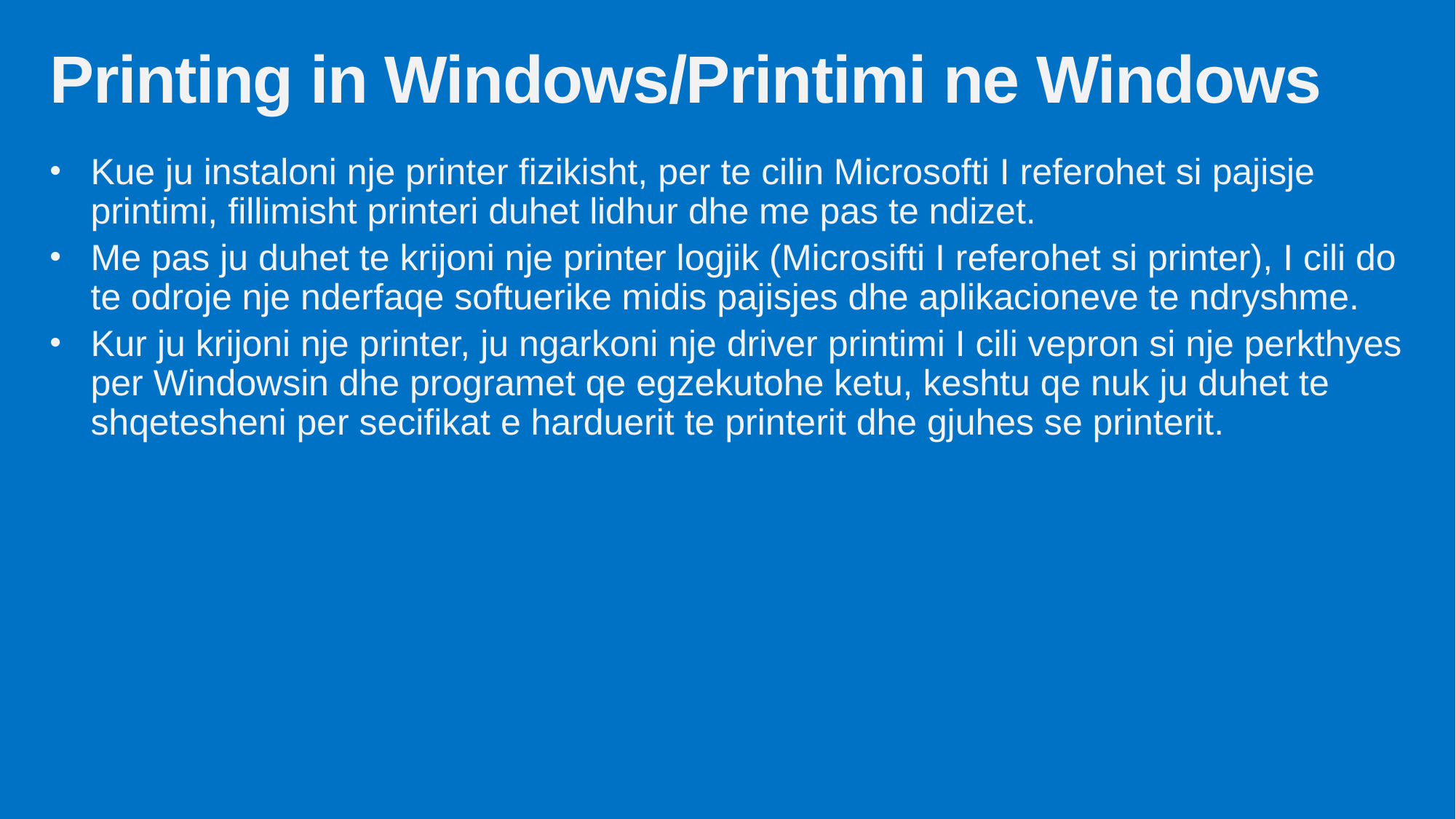

# Printing in Windows/Printimi ne Windows
Kue ju instaloni nje printer fizikisht, per te cilin Microsofti I referohet si pajisje printimi, fillimisht printeri duhet lidhur dhe me pas te ndizet.
Me pas ju duhet te krijoni nje printer logjik (Microsifti I referohet si printer), I cili do te odroje nje nderfaqe softuerike midis pajisjes dhe aplikacioneve te ndryshme.
Kur ju krijoni nje printer, ju ngarkoni nje driver printimi I cili vepron si nje perkthyes per Windowsin dhe programet qe egzekutohe ketu, keshtu qe nuk ju duhet te shqetesheni per secifikat e harduerit te printerit dhe gjuhes se printerit.